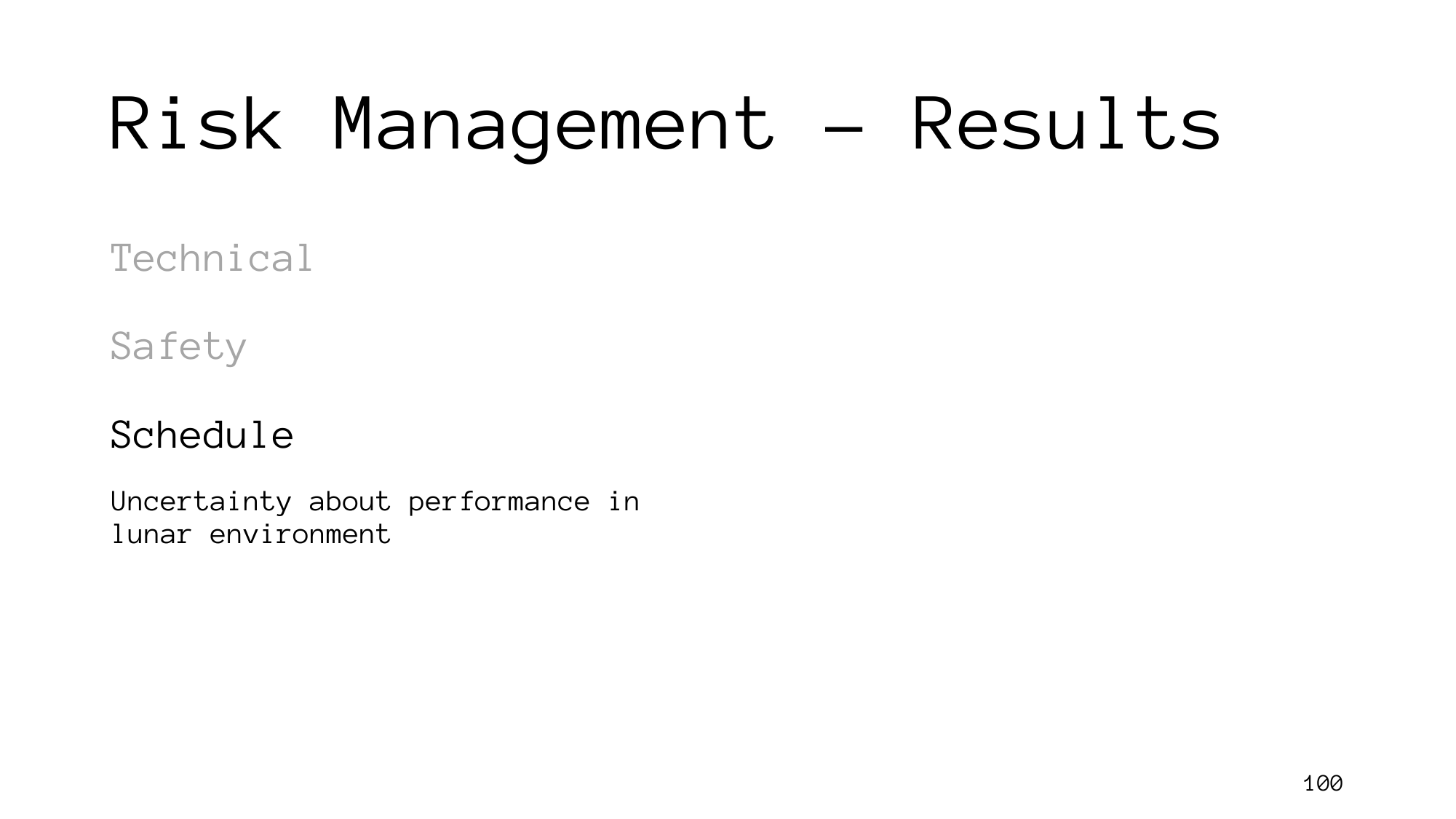

# Risk Management - Results
Technical
Safety
Schedule
Uncertainty about performance in lunar environment

100